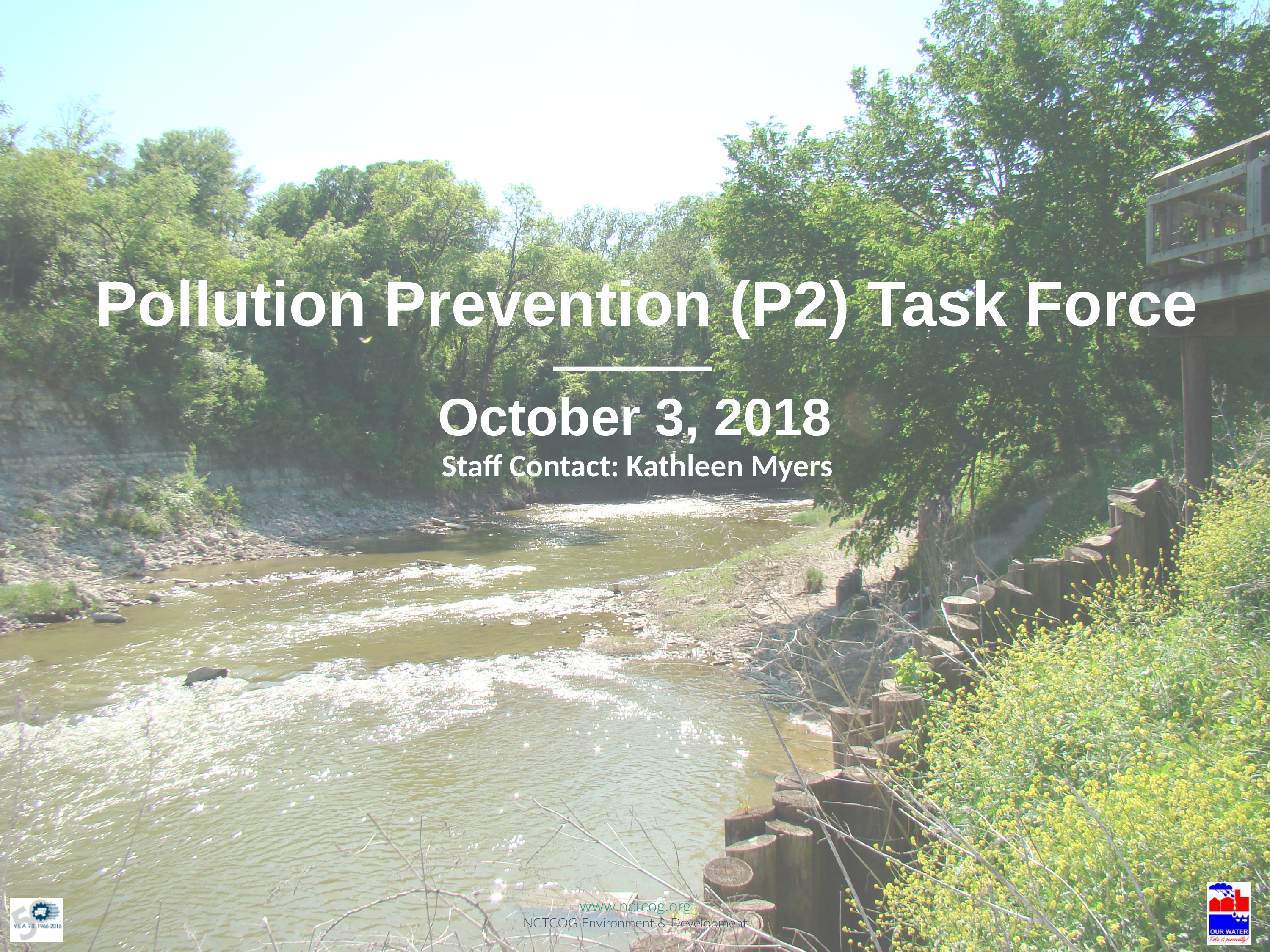

Pollution Prevention (P2) Task Force

October 3, 2018
Staff Contact: Kathleen Myers